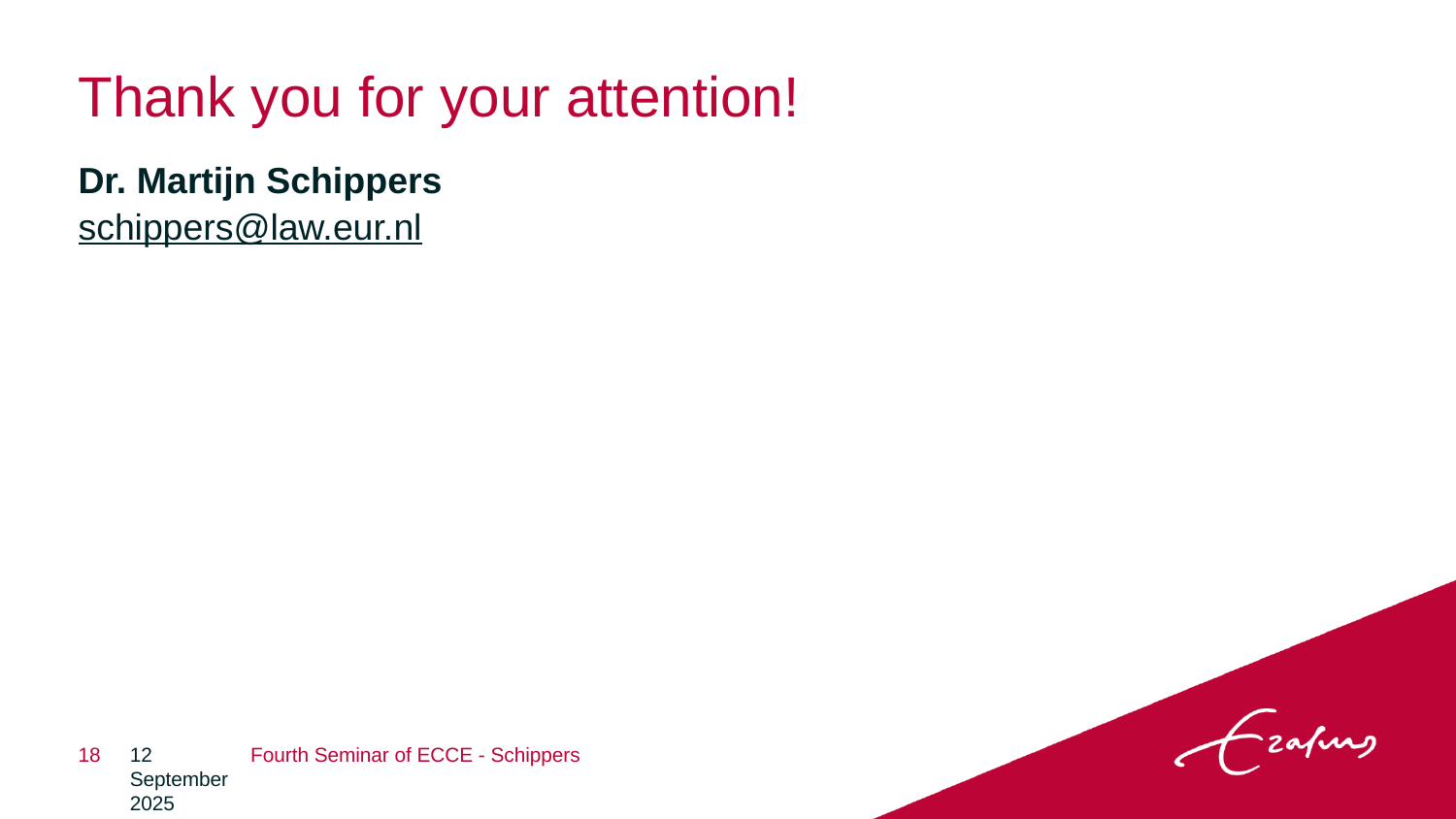

# Thank you for your attention!
Dr. Martijn Schippers
schippers@law.eur.nl
18
12 September 2025
Fourth Seminar of ECCE - Schippers